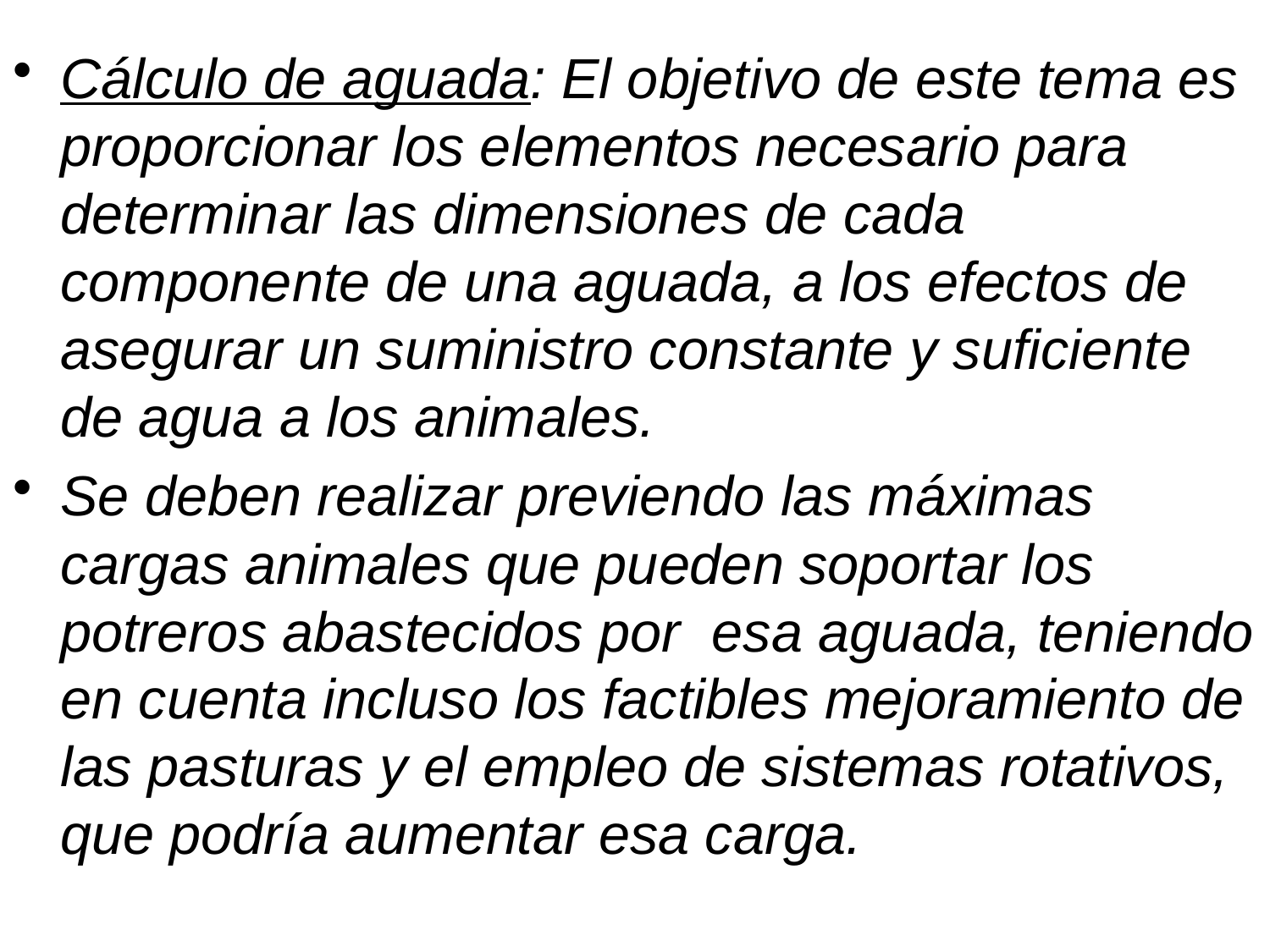

Cálculo de aguada: El objetivo de este tema es proporcionar los elementos necesario para determinar las dimensiones de cada componente de una aguada, a los efectos de asegurar un suministro constante y suficiente de agua a los animales.
Se deben realizar previendo las máximas cargas animales que pueden soportar los potreros abastecidos por  esa aguada, teniendo en cuenta incluso los factibles mejoramiento de las pasturas y el empleo de sistemas rotativos, que podría aumentar esa carga.